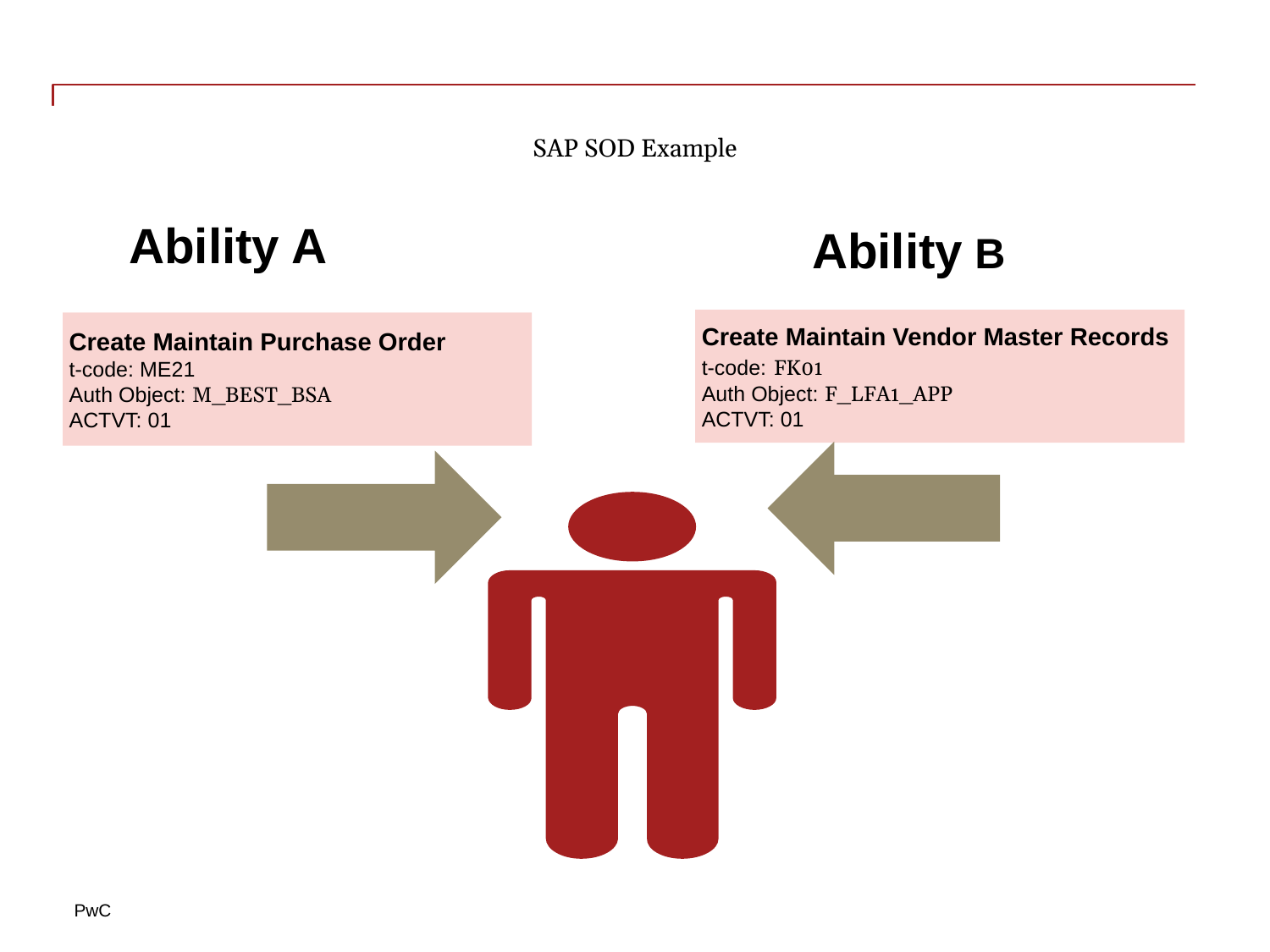

# SAP SOD Example
Ability A
Ability B
Create Maintain Vendor Master Records
t-code: FK01
Auth Object: F_LFA1_APP
ACTVT: 01
Create Maintain Purchase Order
t-code: ME21
Auth Object: M_BEST_BSA
ACTVT: 01